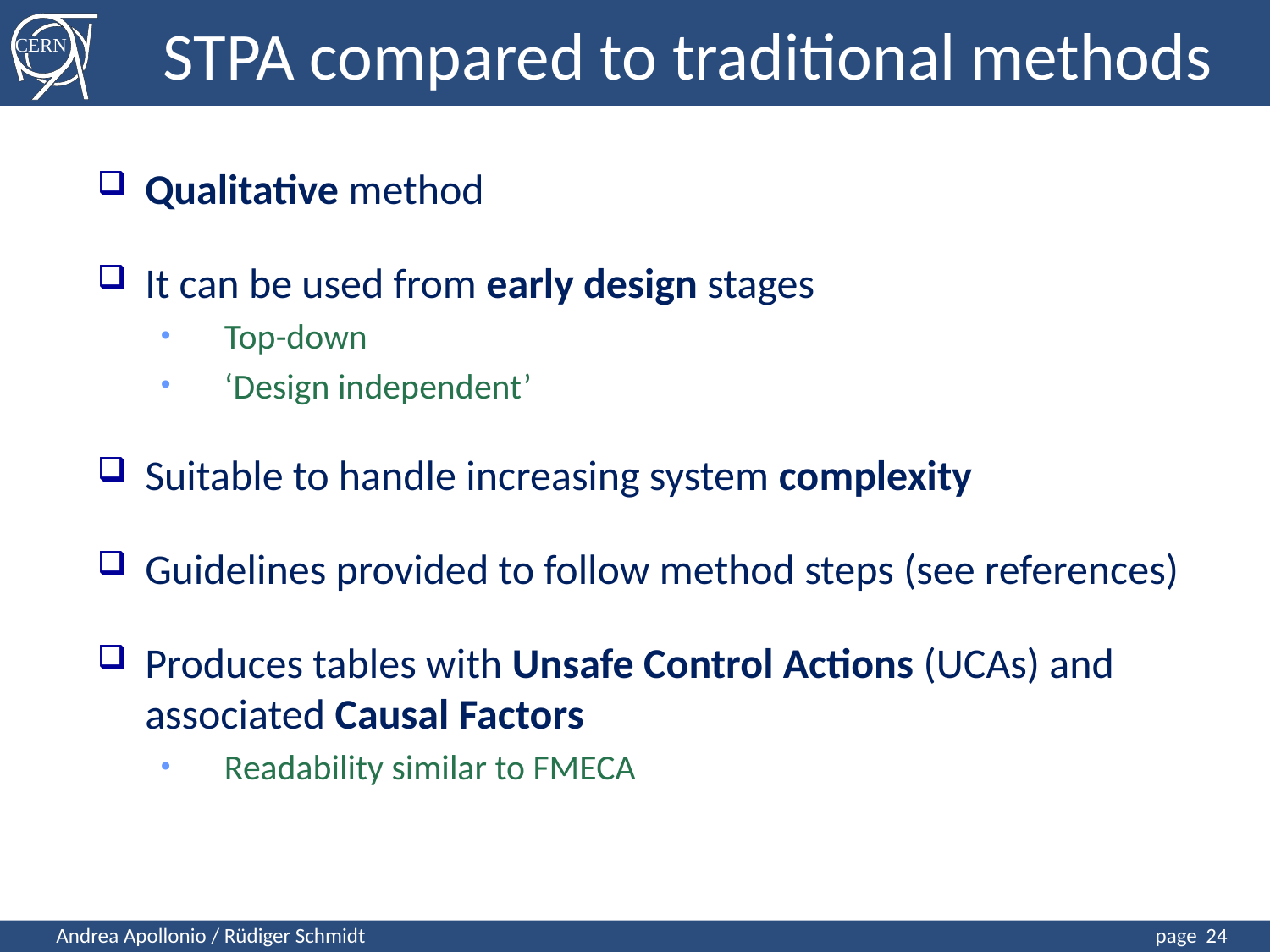

STPA compared to traditional methods
Qualitative method

It can be used from early design stages
Top-down
‘Design independent’

Suitable to handle increasing system complexity

Guidelines provided to follow method steps (see references)

Produces tables with Unsafe Control Actions (UCAs) and associated Causal Factors
Readability similar to FMECA